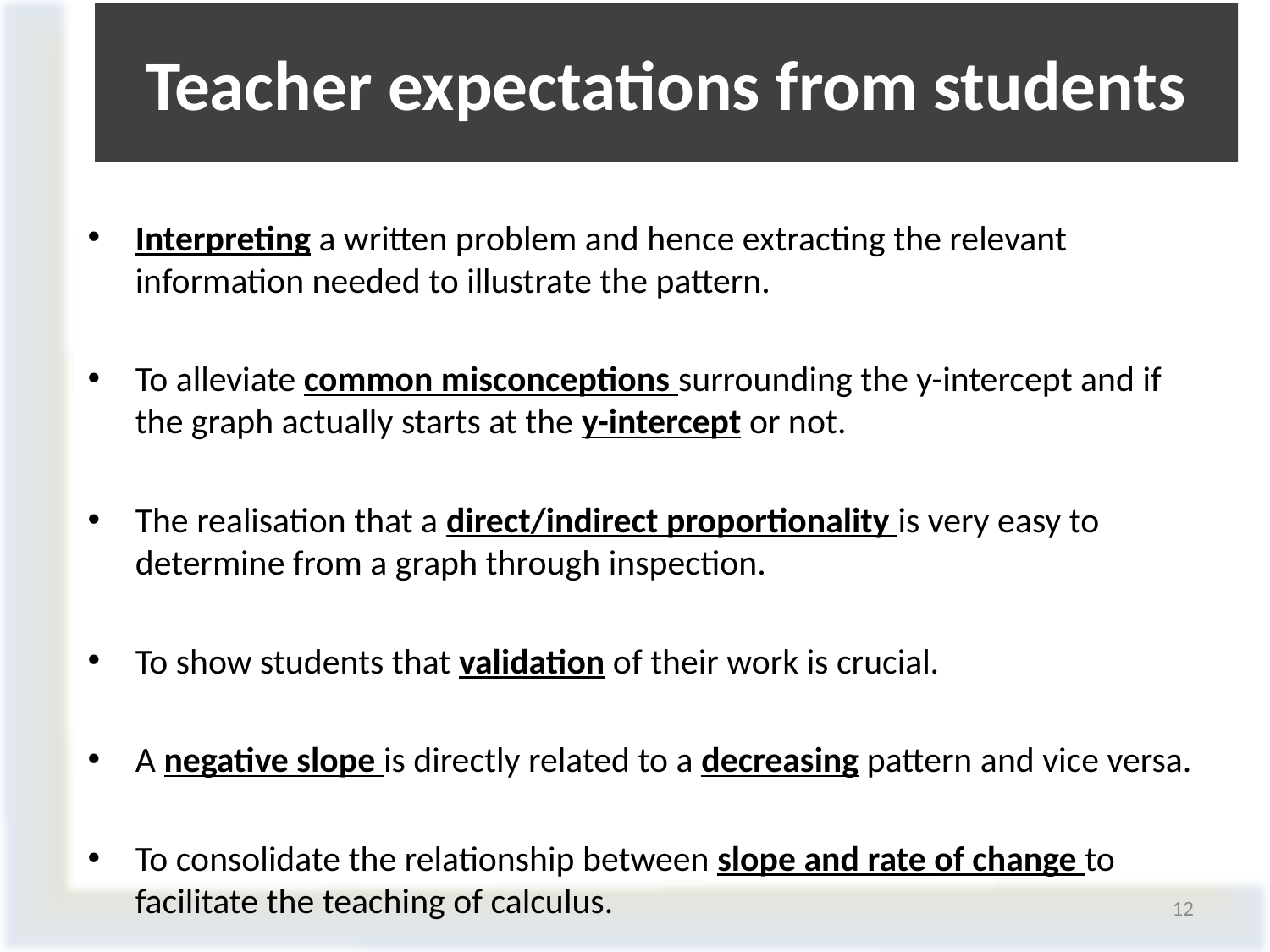

# Teacher expectations from students

Interpreting a written problem and hence extracting the relevant information needed to illustrate the pattern.

To alleviate common misconceptions surrounding the y-intercept and if the graph actually starts at the y-intercept or not.

The realisation that a direct/indirect proportionality is very easy to determine from a graph through inspection.

To show students that validation of their work is crucial.

A negative slope is directly related to a decreasing pattern and vice versa.

To consolidate the relationship between slope and rate of change to facilitate the teaching of calculus.
12